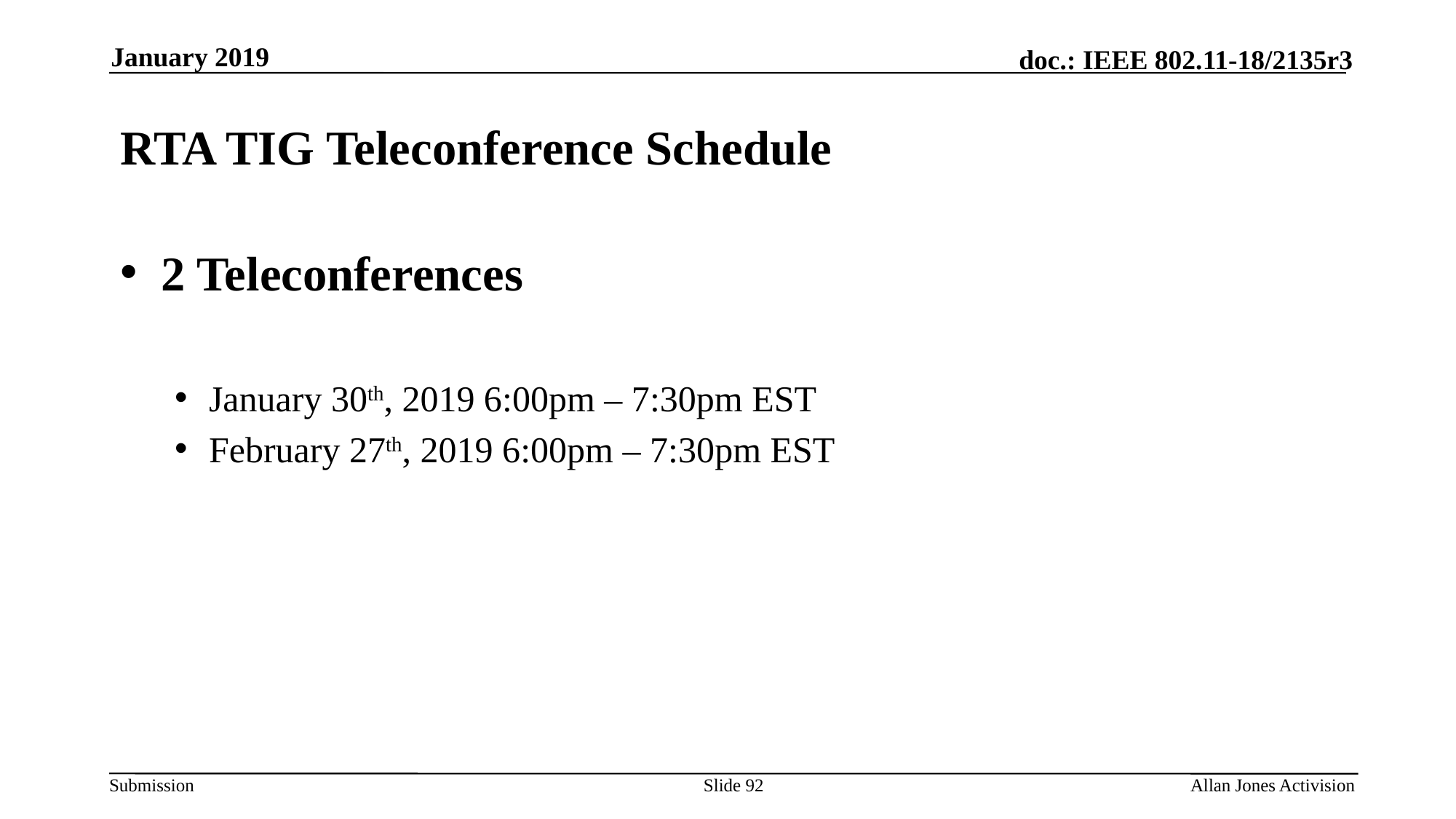

January 2019
# RTA TIG Teleconference Schedule
2 Teleconferences

January 30th, 2019 6:00pm – 7:30pm EST
February 27th, 2019 6:00pm – 7:30pm EST
Slide 92
Allan Jones Activision